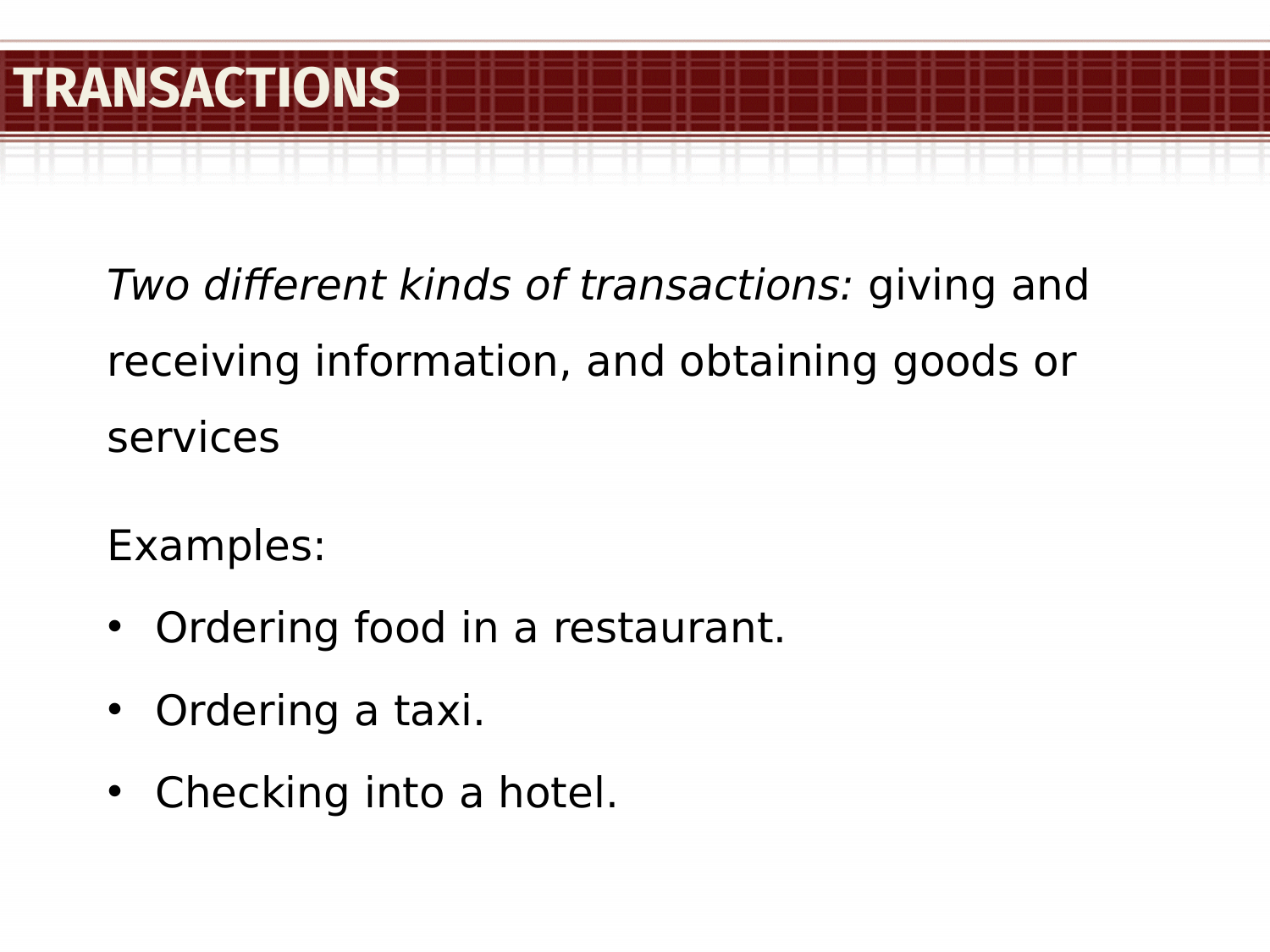

# Transactions
Two different kinds of transactions: giving and receiving information, and obtaining goods or services
Examples:
Ordering food in a restaurant.
Ordering a taxi.
Checking into a hotel.